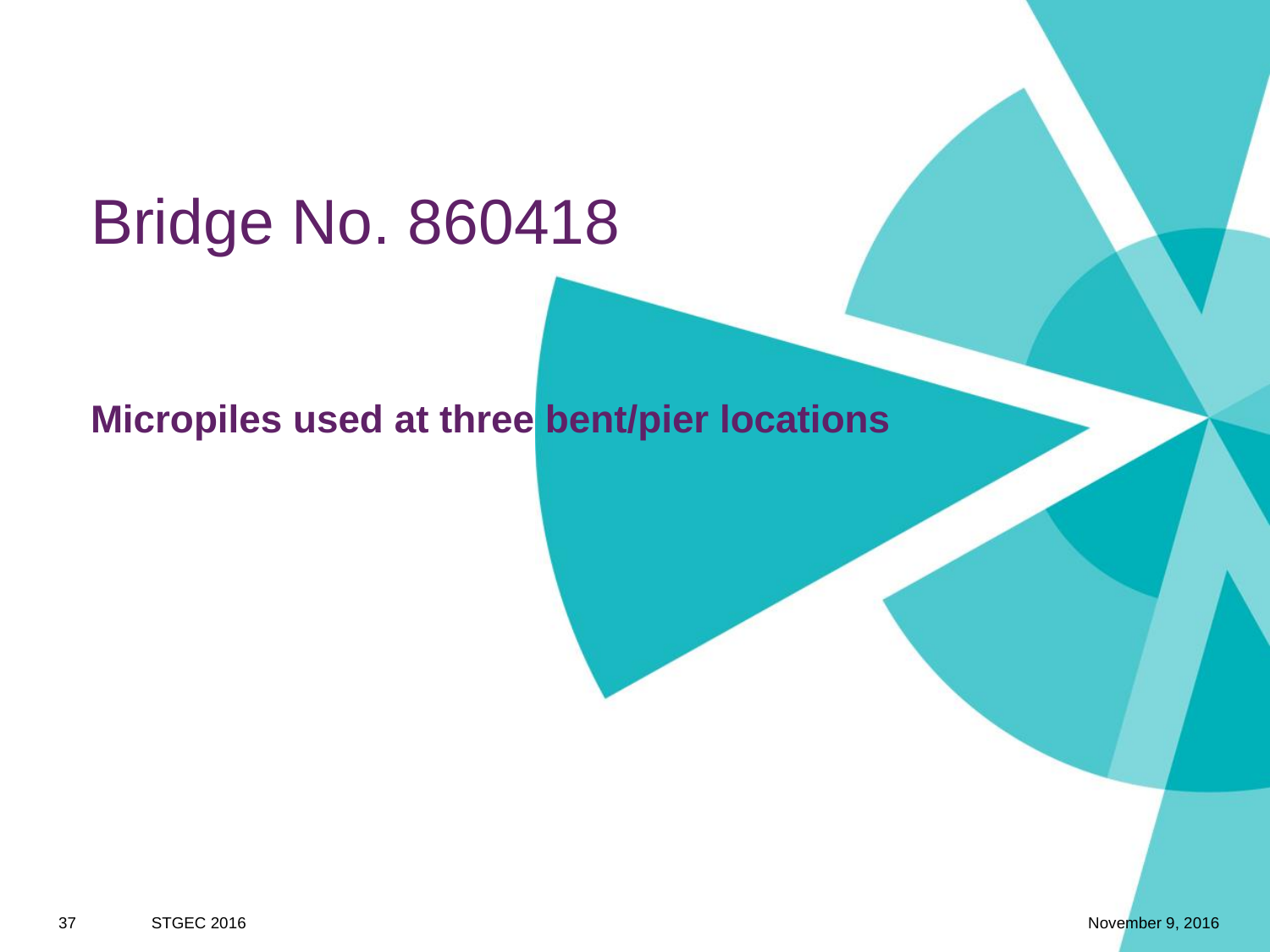

# Bridge No. 860418
Micropiles used at three bent/pier locations
37
STGEC 2016
November 9, 2016